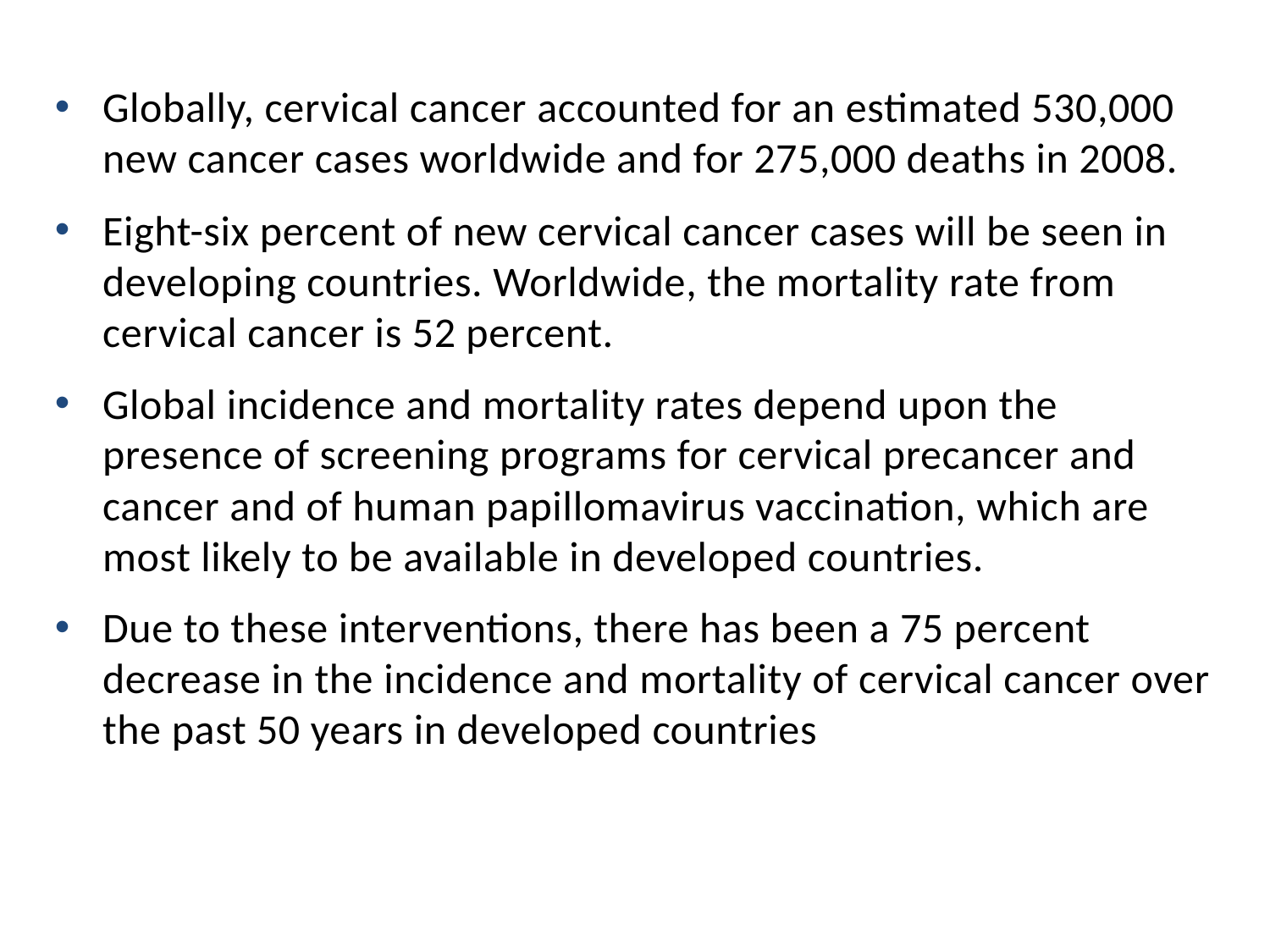

Globally, cervical cancer accounted for an estimated 530,000 new cancer cases worldwide and for 275,000 deaths in 2008.
Eight-six percent of new cervical cancer cases will be seen in developing countries. Worldwide, the mortality rate from cervical cancer is 52 percent.
Global incidence and mortality rates depend upon the presence of screening programs for cervical precancer and cancer and of human papillomavirus vaccination, which are most likely to be available in developed countries.
Due to these interventions, there has been a 75 percent decrease in the incidence and mortality of cervical cancer over the past 50 years in developed countries